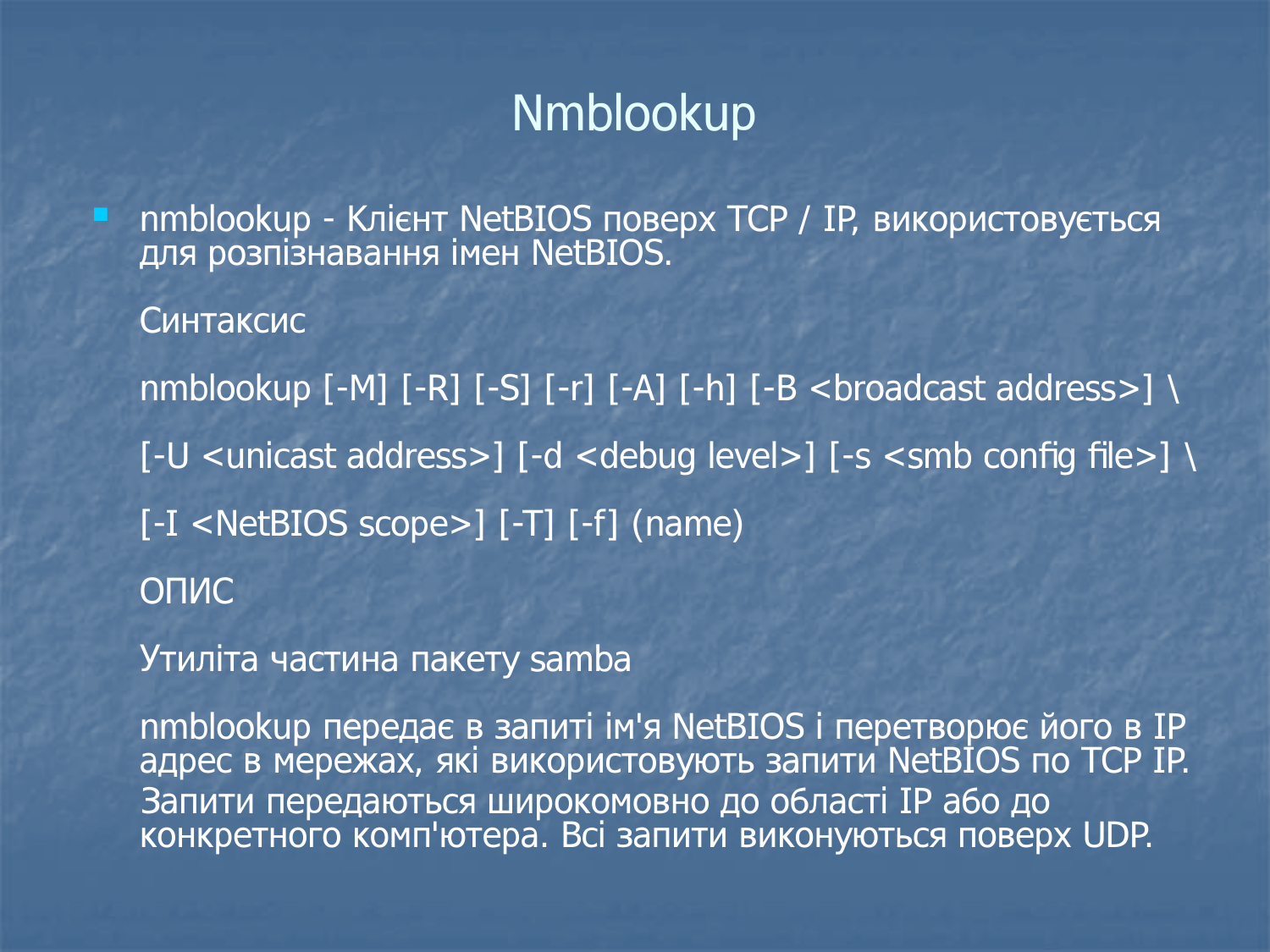

# Nmblookup
nmblookup - Клієнт NetBIOS поверх TCP / IP, використовується для розпізнавання імен NetBIOS.
Синтаксис
nmblookup [-M] [-R] [-S] [-r] [-A] [-h] [-B <broadcast address>] \
[-U <unicast address>] [-d <debug level>] [-s <smb config file>] \
[-I <NetBIOS scope>] [-T] [-f] (name)
ОПИС
Утиліта частина пакету samba
nmblookup передає в запиті ім'я NetBIOS і перетворює його в IP адрес в мережах, які використовують запити NetBIOS по TCP IP.
Запити передаються широкомовно до області IP або до конкретного комп'ютера. Всі запити виконуються поверх UDP.